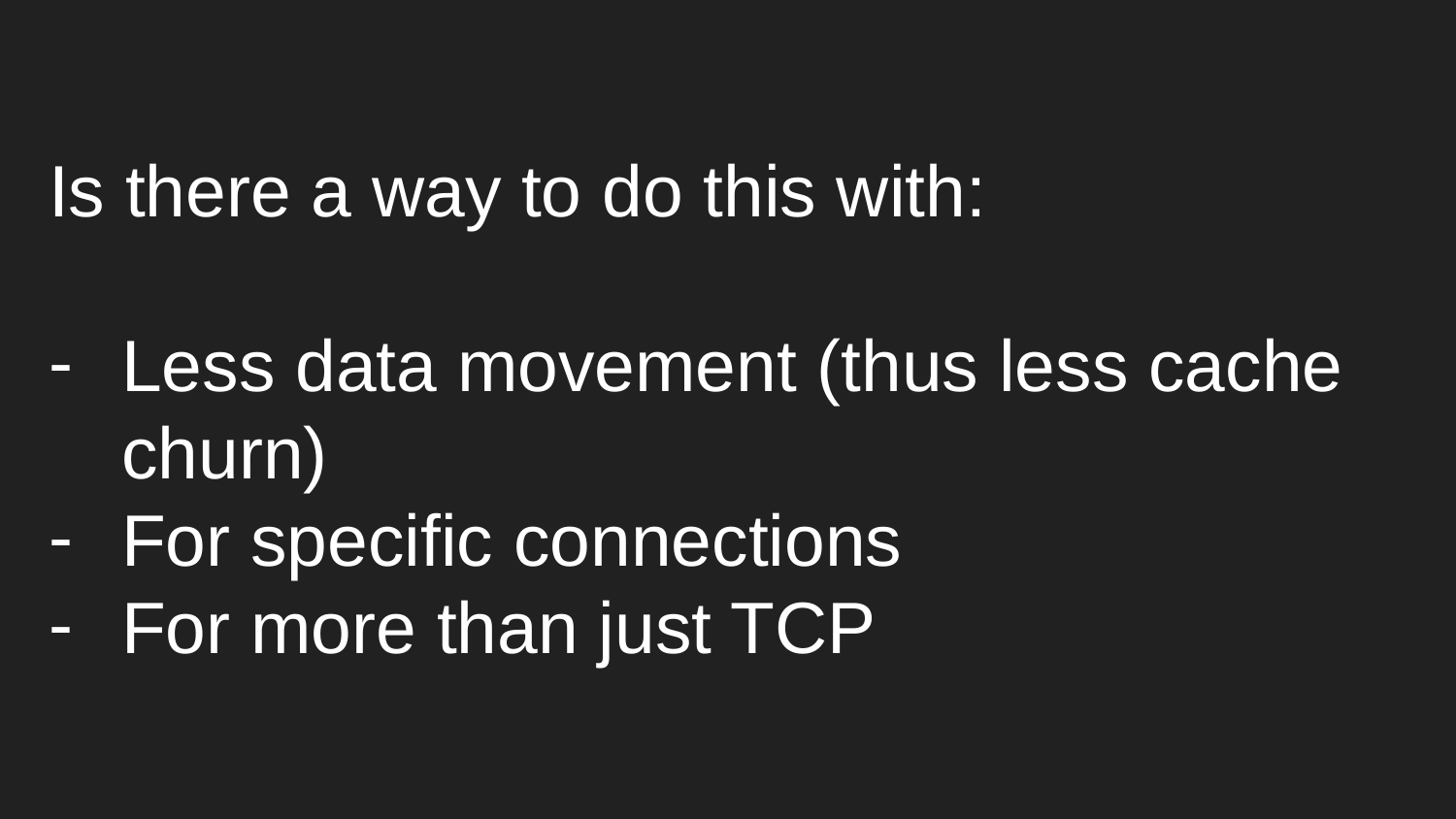

Is there a way to do this with:

Less data movement (thus less cache churn)
For specific connections
For more than just TCP